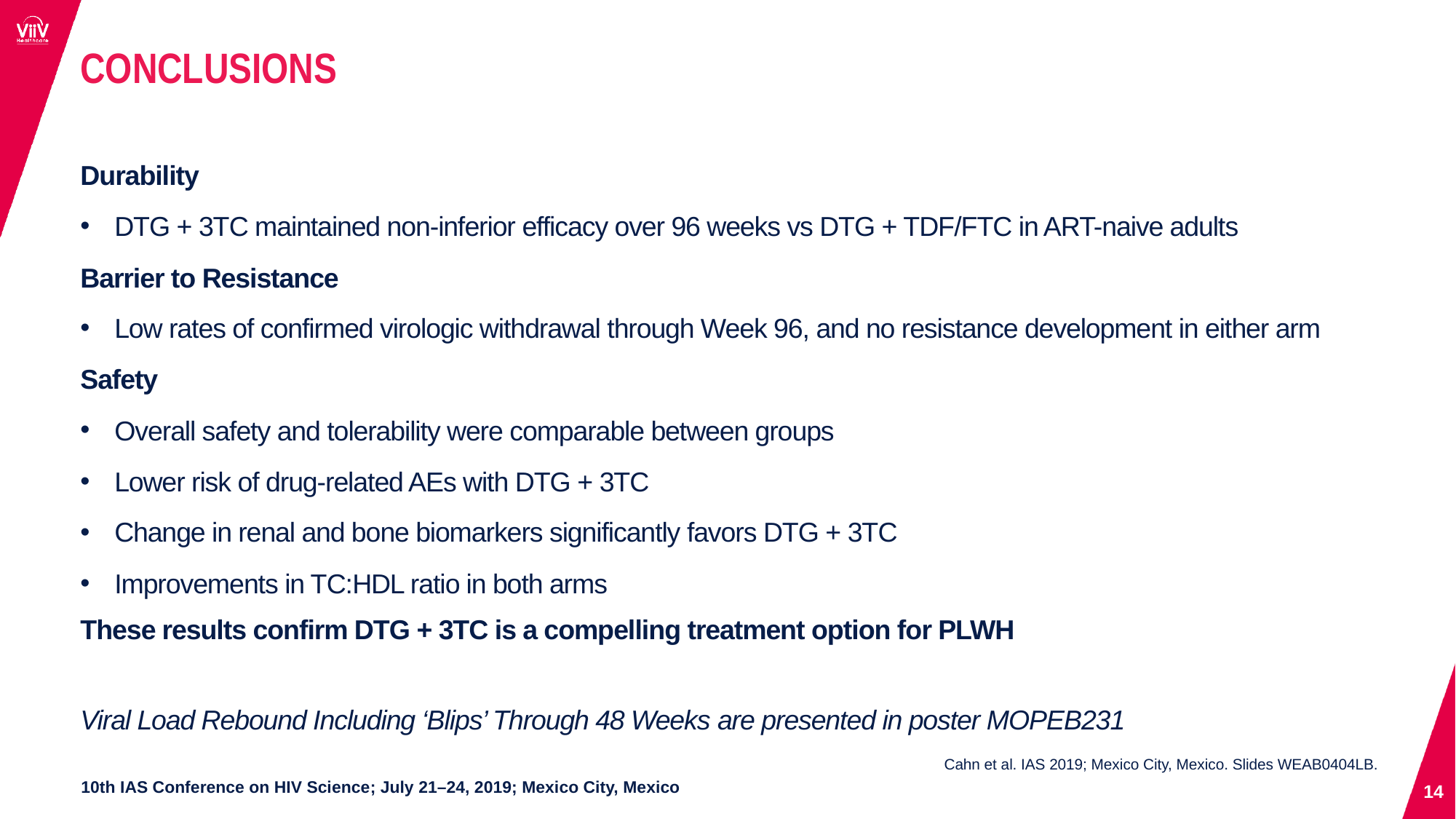

CONCLUSIONS
Durability
DTG + 3TC maintained non-inferior efficacy over 96 weeks vs DTG + TDF/FTC in ART-naive adults
Barrier to Resistance
Low rates of confirmed virologic withdrawal through Week 96, and no resistance development in either arm
Safety
Overall safety and tolerability were comparable between groups
Lower risk of drug-related AEs with DTG + 3TC
Change in renal and bone biomarkers significantly favors DTG + 3TC
Improvements in TC:HDL ratio in both arms
These results confirm DTG + 3TC is a compelling treatment option for PLWH

Viral Load Rebound Including ‘Blips’ Through 48 Weeks are presented in poster MOPEB231

Cahn et al. IAS 2019; Mexico City, Mexico. Slides WEAB0404LB.
14